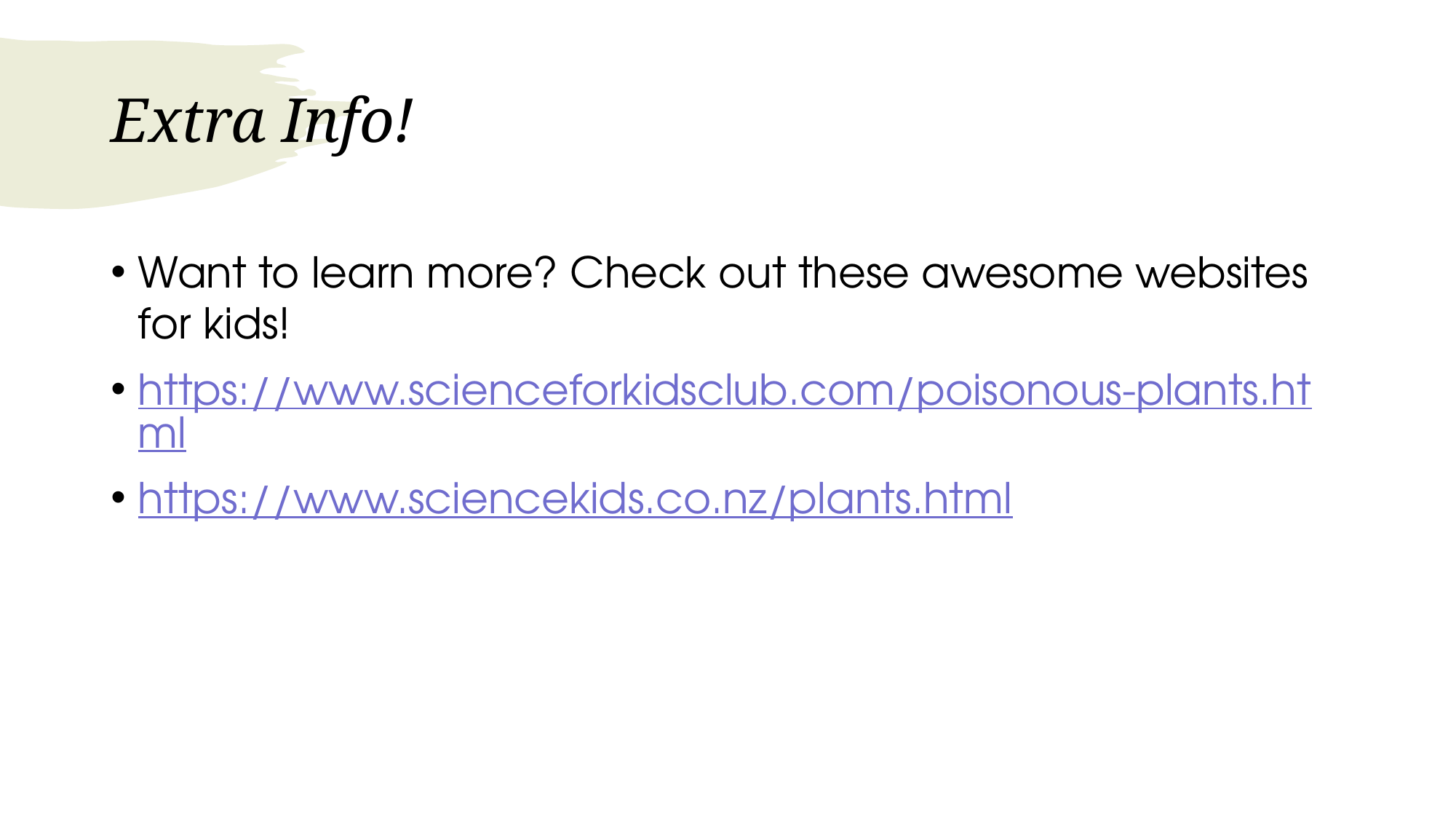

# Extra Info!
Want to learn more? Check out these awesome websites for kids!
https://www.scienceforkidsclub.com/poisonous-plants.html
https://www.sciencekids.co.nz/plants.html